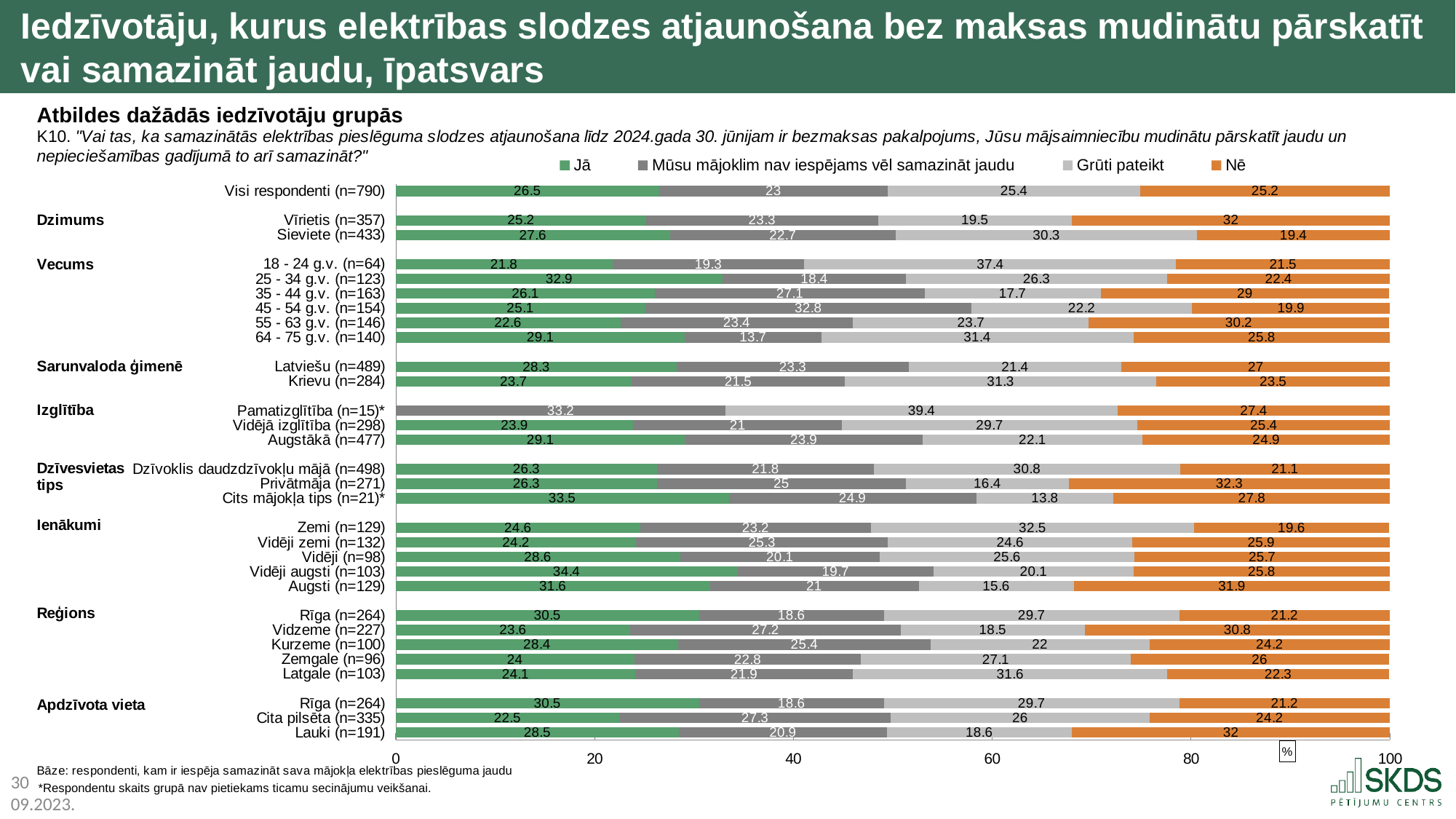

Iedzīvotāju, kurus elektrības slodzes atjaunošana bez maksas mudinātu pārskatīt
 vai samazināt jaudu, īpatsvars
Atbildes dažādās iedzīvotāju grupās

### Chart

| Category | Jā | Mūsu mājoklim nav iespējams vēl samazināt jaudu | Grūti pateikt | Nē |
|---|---|---|---|---|
| Visi respondenti (n=790) | 26.5 | 23.0 | 25.4 | 25.2 |
|  | None | None | None | None |
| Vīrietis (n=357) | 25.2 | 23.3 | 19.5 | 32.0 |
| Sieviete (n=433) | 27.6 | 22.7 | 30.3 | 19.4 |
|  | None | None | None | None |
| 18 - 24 g.v. (n=64) | 21.8 | 19.3 | 37.4 | 21.5 |
| 25 - 34 g.v. (n=123) | 32.9 | 18.4 | 26.3 | 22.4 |
| 35 - 44 g.v. (n=163) | 26.1 | 27.1 | 17.7 | 29.0 |
| 45 - 54 g.v. (n=154) | 25.1 | 32.8 | 22.2 | 19.9 |
| 55 - 63 g.v. (n=146) | 22.6 | 23.4 | 23.7 | 30.2 |
| 64 - 75 g.v. (n=140) | 29.1 | 13.7 | 31.4 | 25.8 |
|  | None | None | None | None |
| Latviešu (n=489) | 28.3 | 23.3 | 21.4 | 27.0 |
| Krievu (n=284) | 23.7 | 21.5 | 31.3 | 23.5 |
|  | None | None | None | None |
| Pamatizglītība (n=15)* | None | 33.2 | 39.4 | 27.4 |
| Vidējā izglītība (n=298) | 23.9 | 21.0 | 29.7 | 25.4 |
| Augstākā (n=477) | 29.1 | 23.9 | 22.1 | 24.9 |
|  | None | None | None | None |
| Dzīvoklis daudzdzīvokļu mājā (n=498) | 26.3 | 21.8 | 30.8 | 21.1 |
| Privātmāja (n=271) | 26.3 | 25.0 | 16.4 | 32.3 |
| Cits mājokļa tips (n=21)* | 33.5 | 24.9 | 13.8 | 27.8 |
|  | None | None | None | None |
| Zemi (n=129) | 24.6 | 23.2 | 32.5 | 19.6 |
| Vidēji zemi (n=132) | 24.2 | 25.3 | 24.6 | 25.9 |
| Vidēji (n=98) | 28.6 | 20.1 | 25.6 | 25.7 |
| Vidēji augsti (n=103) | 34.4 | 19.7 | 20.1 | 25.8 |
| Augsti (n=129) | 31.6 | 21.0 | 15.6 | 31.9 |
|  | None | None | None | None |
|  Rīga (n=264) | 30.5 | 18.6 | 29.7 | 21.2 |
|  Vidzeme (n=227) | 23.6 | 27.2 | 18.5 | 30.8 |
|  Kurzeme (n=100) | 28.4 | 25.4 | 22.0 | 24.2 |
|  Zemgale (n=96) | 24.0 | 22.8 | 27.1 | 26.0 |
|  Latgale (n=103) | 24.1 | 21.9 | 31.6 | 22.3 |
|  | None | None | None | None |
|  Rīga (n=264) | 30.5 | 18.6 | 29.7 | 21.2 |
|  Cita pilsēta (n=335) | 22.5 | 27.3 | 26.0 | 24.2 |
|  Lauki (n=191) | 28.5 | 20.9 | 18.6 | 32.0 |
*Respondentu skaits grupā nav pietiekams ticamu secinājumu veikšanai.